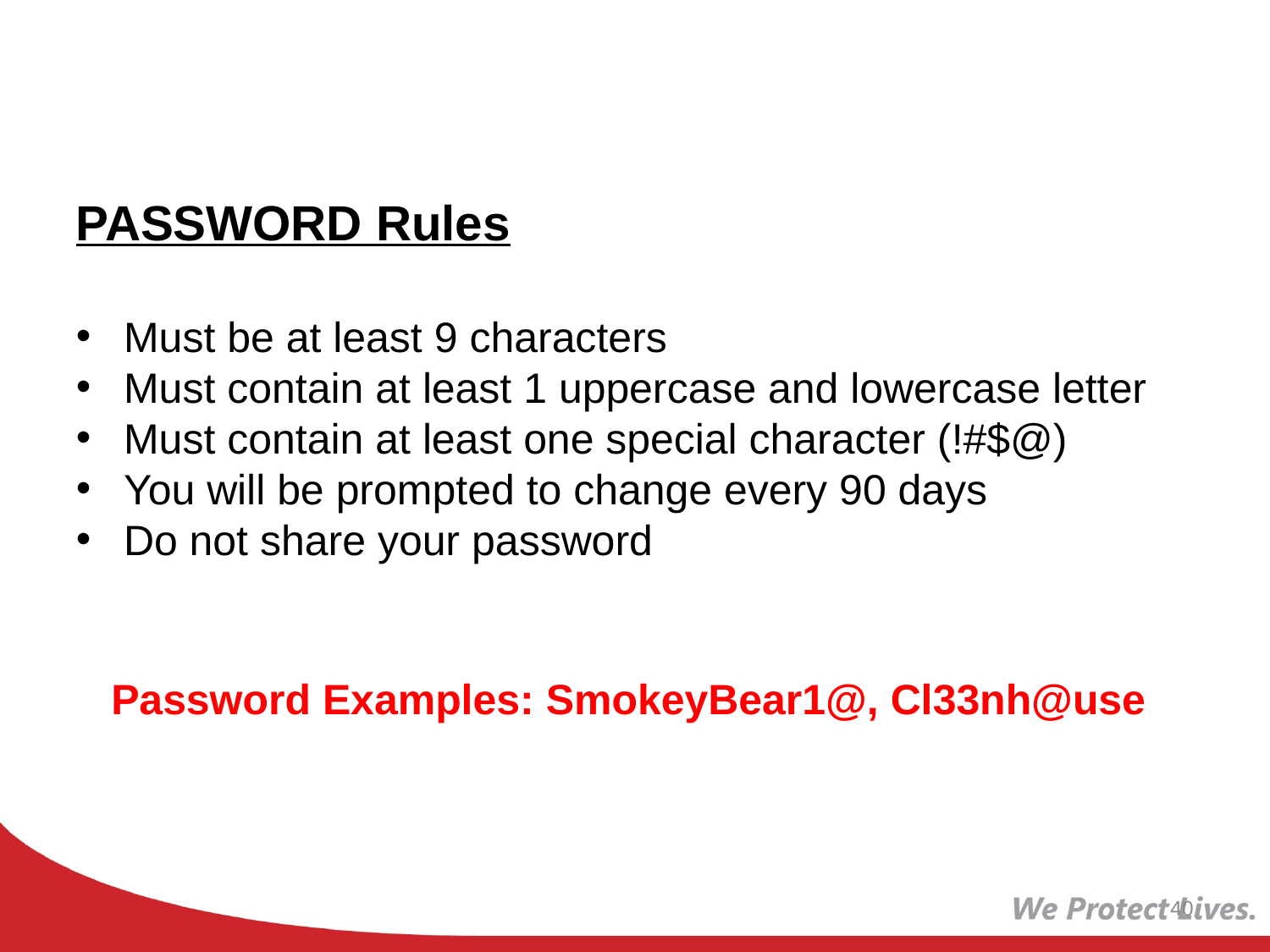

PASSWORD Rules

Must be at least 9 characters
Must contain at least 1 uppercase and lowercase letter
Must contain at least one special character (!#$@)
You will be prompted to change every 90 days
Do not share your password
Password Examples: SmokeyBear1@, Cl33nh@use
40